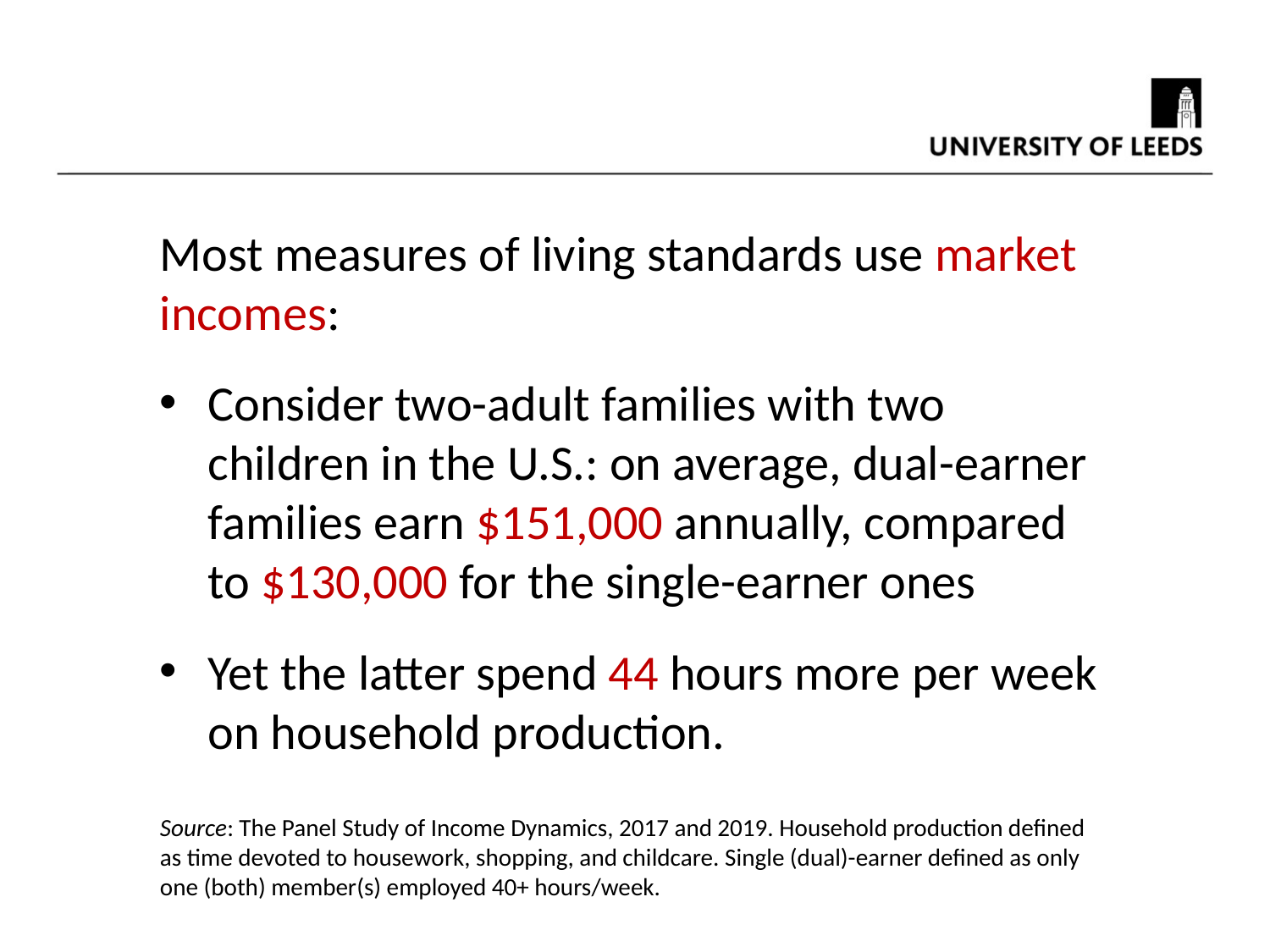

Most measures of living standards use market incomes:
Consider two-adult families with two children in the U.S.: on average, dual-earner families earn $151,000 annually, compared to $130,000 for the single-earner ones
Yet the latter spend 44 hours more per week on household production.
Source: The Panel Study of Income Dynamics, 2017 and 2019. Household production defined as time devoted to housework, shopping, and childcare. Single (dual)-earner defined as only one (both) member(s) employed 40+ hours/week.